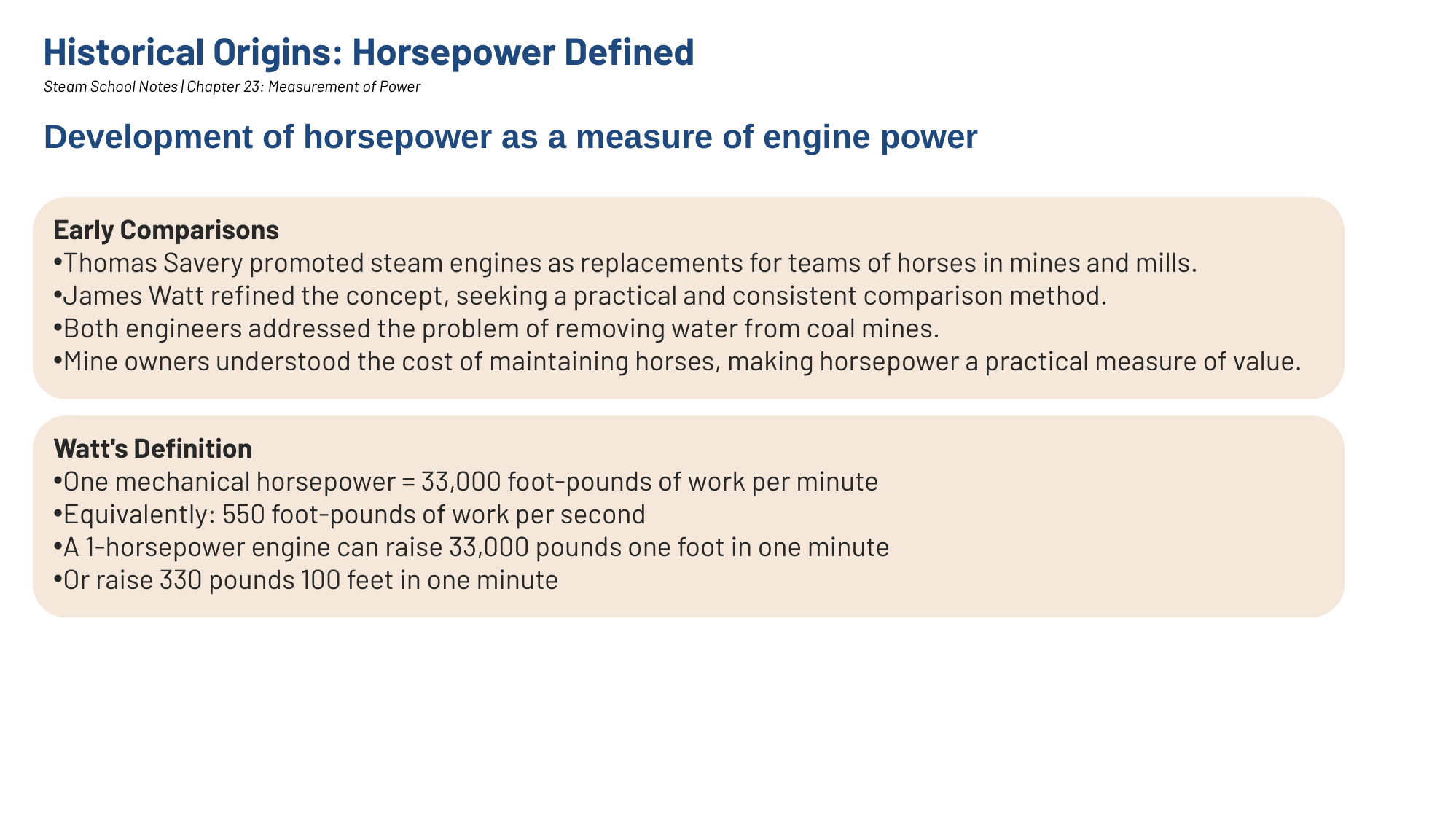

Historical Origins: Horsepower Defined
Steam School Notes | Chapter 23: Measurement of Power
Development of horsepower as a measure of engine power
Early Comparisons
Thomas Savery promoted steam engines as replacements for teams of horses in mines and mills.
James Watt refined the concept, seeking a practical and consistent comparison method.
Both engineers addressed the problem of removing water from coal mines.
Mine owners understood the cost of maintaining horses, making horsepower a practical measure of value.
Watt's Definition
One mechanical horsepower = 33,000 foot-pounds of work per minute
Equivalently: 550 foot-pounds of work per second
A 1-horsepower engine can raise 33,000 pounds one foot in one minute
Or raise 330 pounds 100 feet in one minute